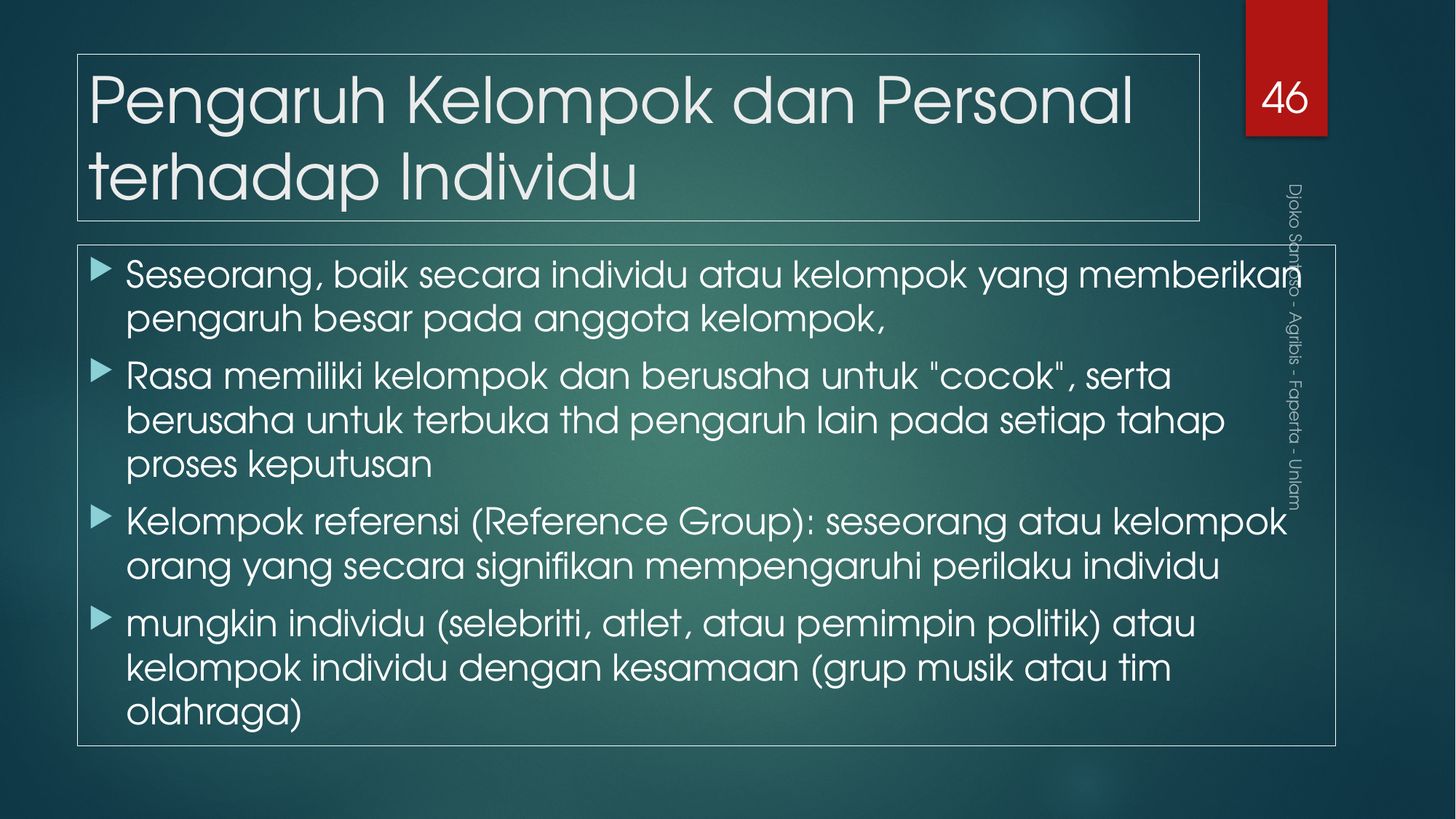

46
# Pengaruh Kelompok dan Personal terhadap Individu
Seseorang, baik secara individu atau kelompok yang memberikan pengaruh besar pada anggota kelompok,
Rasa memiliki kelompok dan berusaha untuk "cocok", serta berusaha untuk terbuka thd pengaruh lain pada setiap tahap proses keputusan
Kelompok referensi (Reference Group): seseorang atau kelompok orang yang secara signifikan mempengaruhi perilaku individu
mungkin individu (selebriti, atlet, atau pemimpin politik) atau kelompok individu dengan kesamaan (grup musik atau tim olahraga)

Djoko Santoso - Agribis - Faperta - Unlam